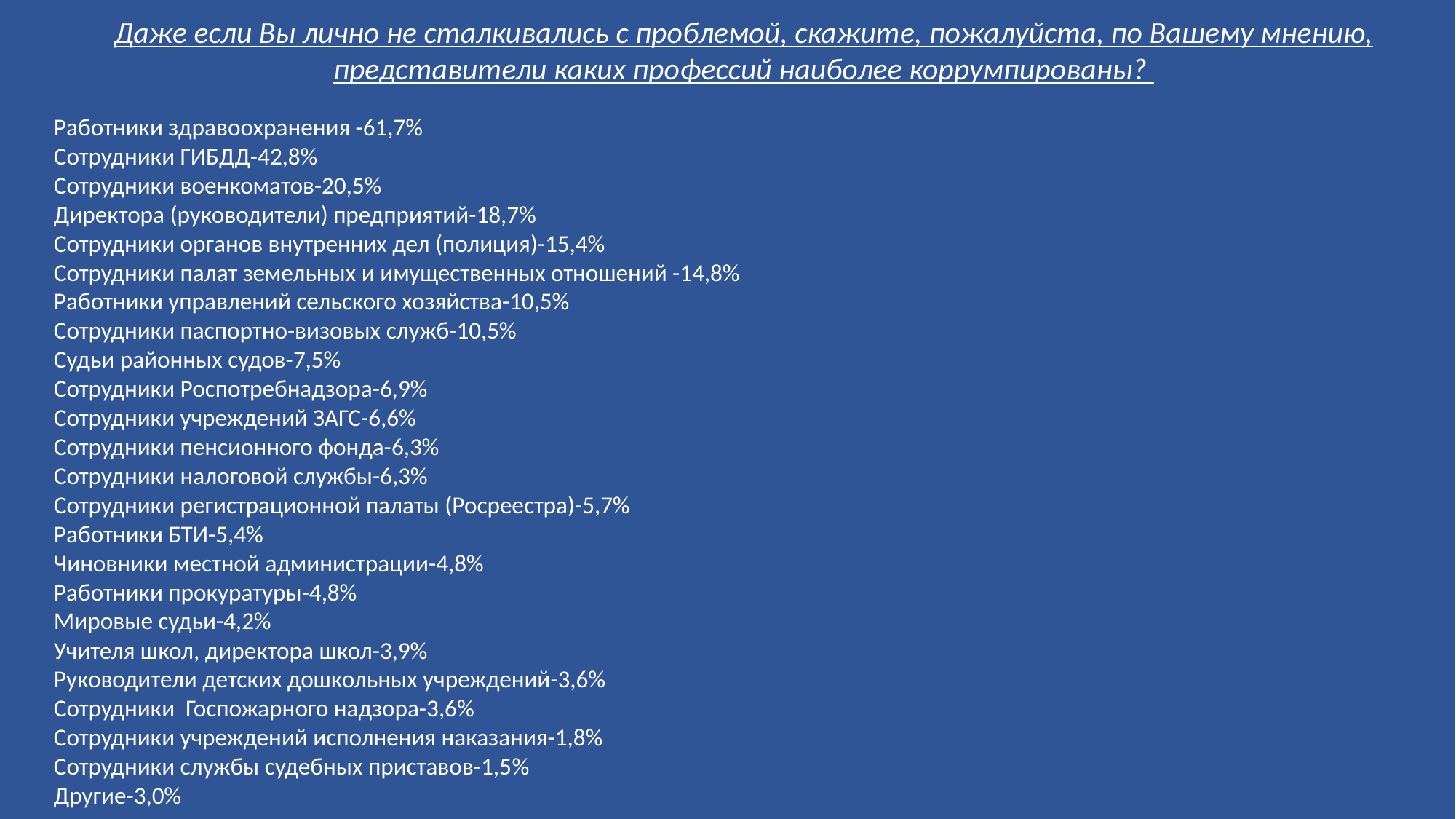

Даже если Вы лично не сталкивались с проблемой, скажите, пожалуйста, по Вашему мнению, представители каких профессий наиболее коррумпированы?

Работники здравоохранения -61,7%
Сотрудники ГИБДД-42,8%
Сотрудники военкоматов-20,5%
Директора (руководители) предприятий-18,7%
Сотрудники органов внутренних дел (полиция)-15,4%
Сотрудники палат земельных и имущественных отношений -14,8%
Работники управлений сельского хозяйства-10,5%
Сотрудники паспортно-визовых служб-10,5%
Судьи районных судов-7,5%
Сотрудники Роспотребнадзора-6,9%
Сотрудники учреждений ЗАГС-6,6%
Сотрудники пенсионного фонда-6,3%
Сотрудники налоговой службы-6,3%
Сотрудники регистрационной палаты (Росреестра)-5,7%
Работники БТИ-5,4%
Чиновники местной администрации-4,8%
Работники прокуратуры-4,8%
Мировые судьи-4,2%
Учителя школ, директора школ-3,9%
Руководители детских дошкольных учреждений-3,6%
Сотрудники  Госпожарного надзора-3,6%
Сотрудники учреждений исполнения наказания-1,8%
Сотрудники службы судебных приставов-1,5%
Другие-3,0%